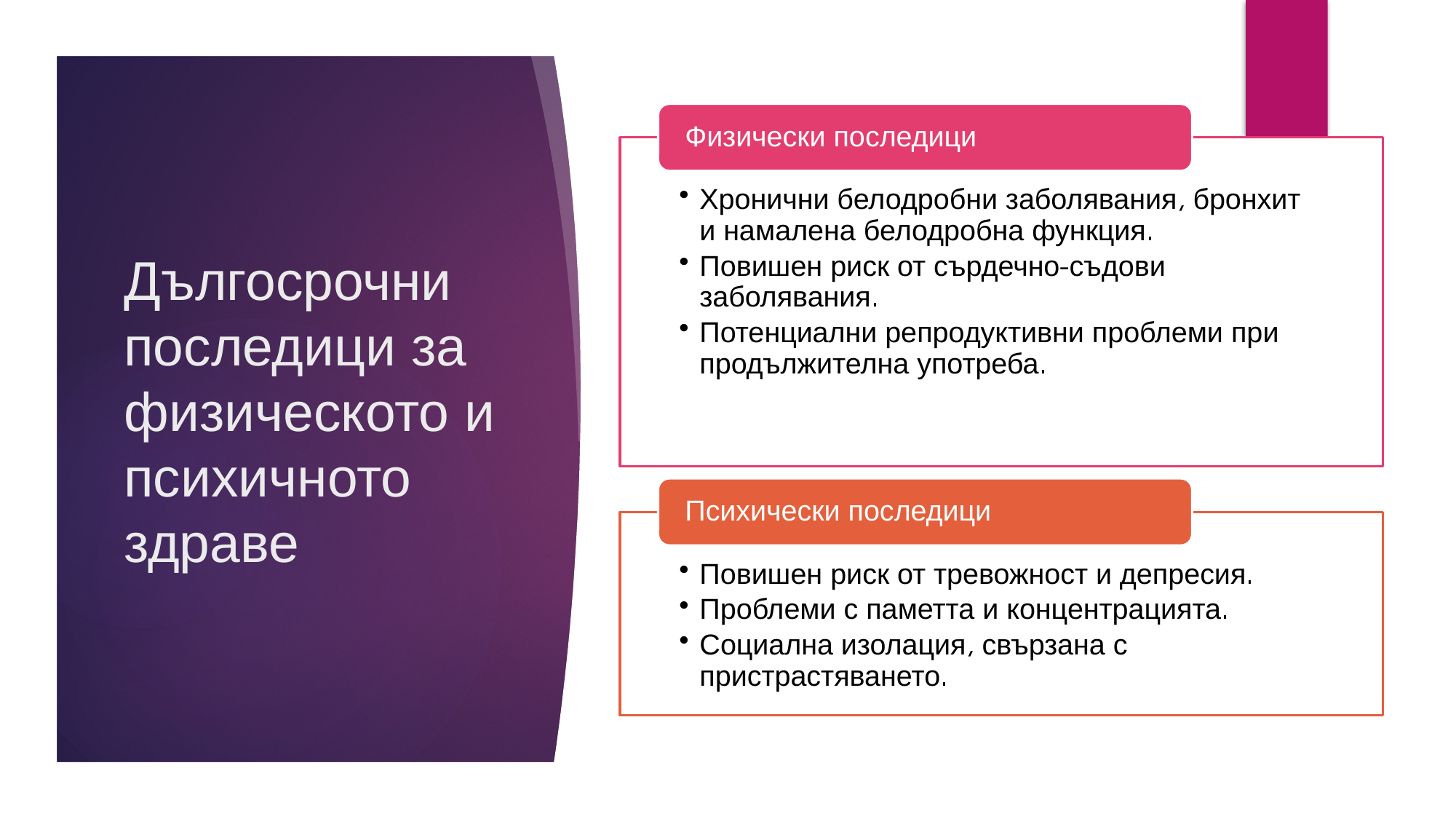

Хронични белодробни заболявания, бронхит и намалена белодробна функция.
Повишен риск от сърдечно-съдови заболявания.
Потенциални репродуктивни проблеми при продължителна употреба.
Физически последици
Повишен риск от тревожност и депресия.
Проблеми с паметта и концентрацията.
Социална изолация, свързана с пристрастяването.
Психически последици
# Дългосрочни последици за физическото и психичното здраве